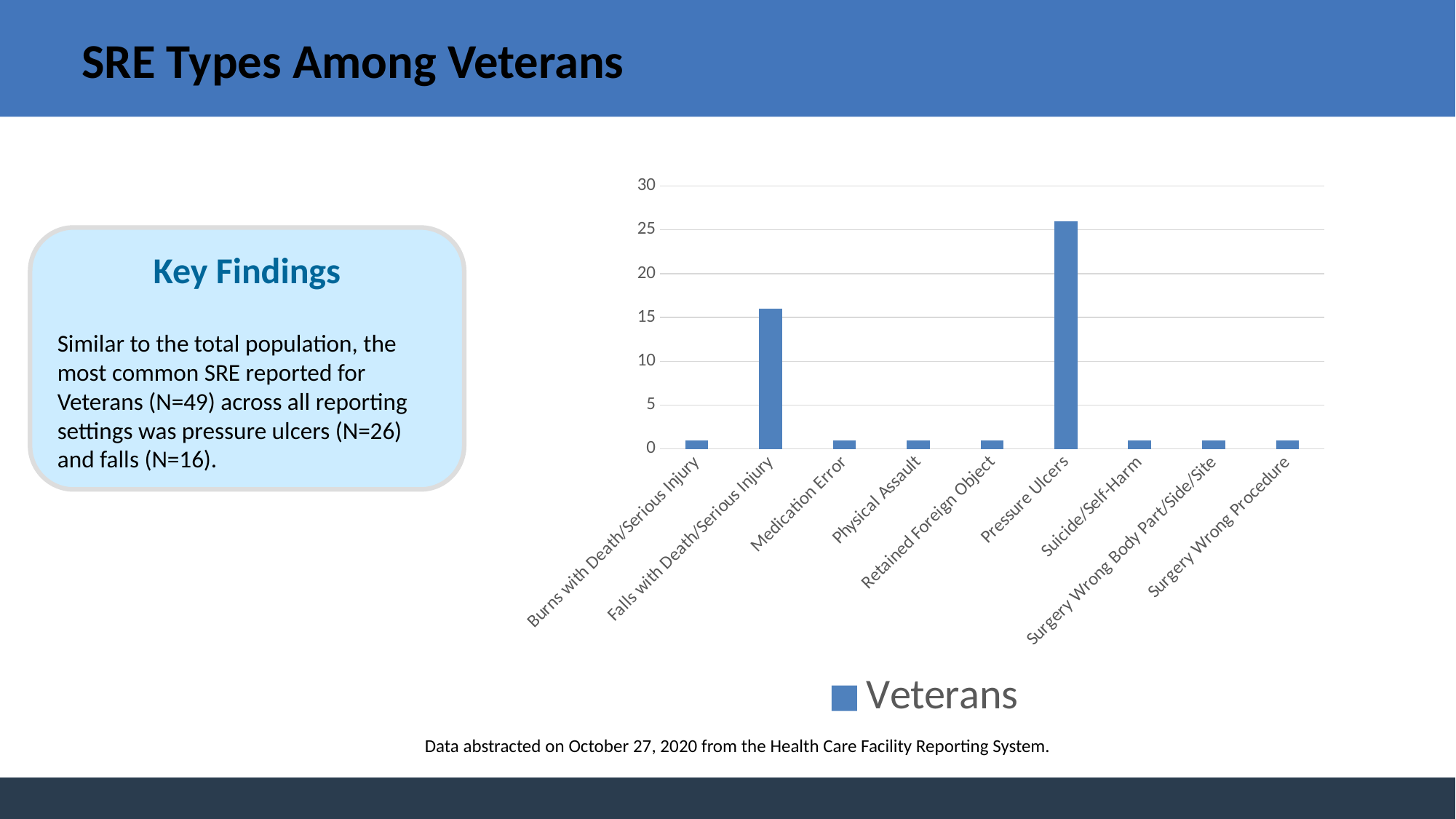

# SRE Types Among Veterans

### Chart

| Category | Veterans |
|---|---|
| Burns with Death/Serious Injury | 1.0 |
| Falls with Death/Serious Injury | 16.0 |
| Medication Error | 1.0 |
| Physical Assault | 1.0 |
| Retained Foreign Object | 1.0 |
| Pressure Ulcers | 26.0 |
| Suicide/Self-Harm | 1.0 |
| Surgery Wrong Body Part/Side/Site | 1.0 |
| Surgery Wrong Procedure | 1.0 |
Key Findings

Similar to the total population, the most common SRE reported for Veterans (N=49) across all reporting settings was pressure ulcers (N=26) and falls (N=16).
Data abstracted on October 27, 2020 from the Health Care Facility Reporting System.